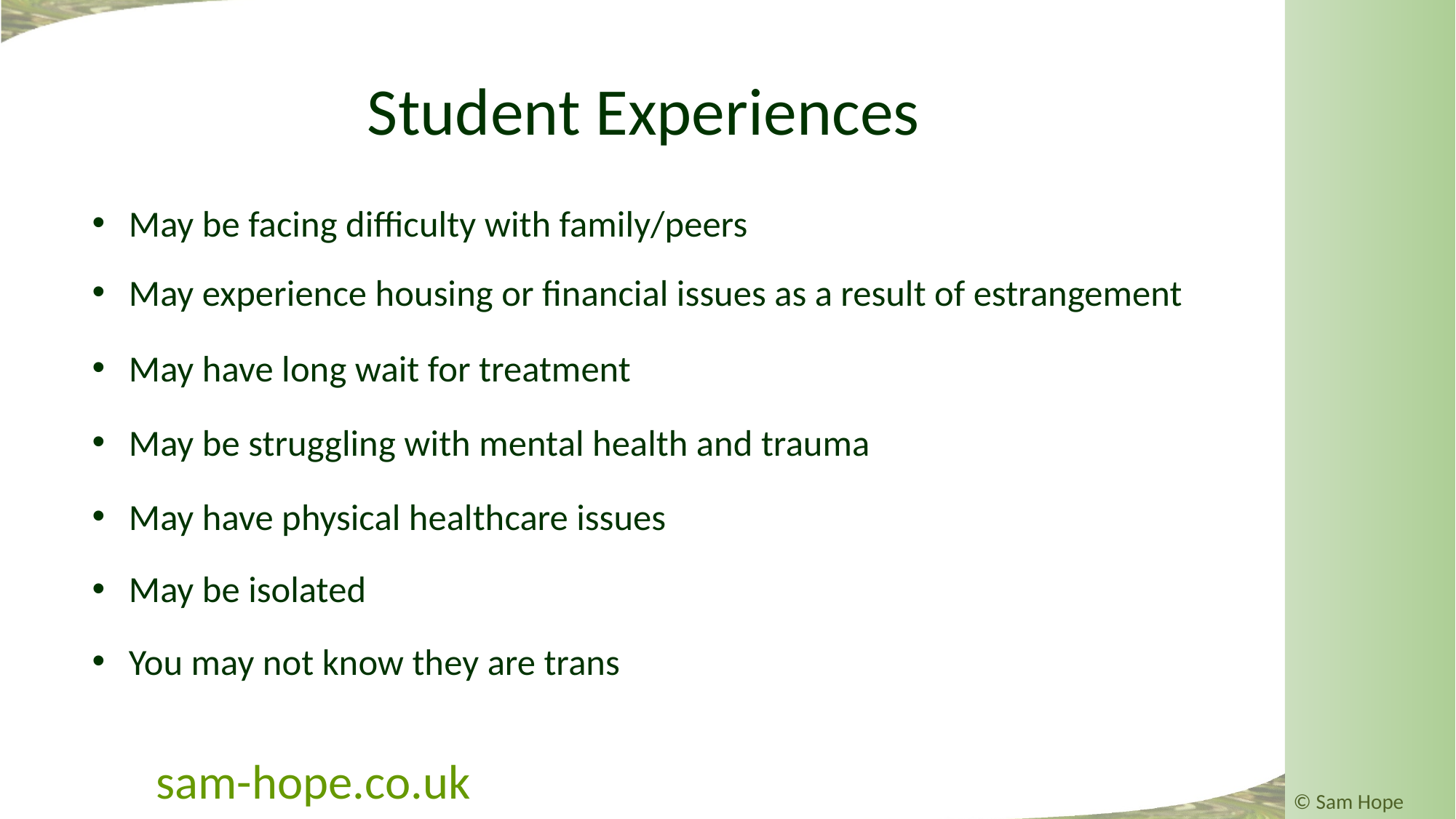

# Student Experiences
May be facing difficulty with family/peers

May experience housing or financial issues as a result of estrangement

May have long wait for treatment

May be struggling with mental health and trauma

May have physical healthcare issues

May be isolated

You may not know they are trans